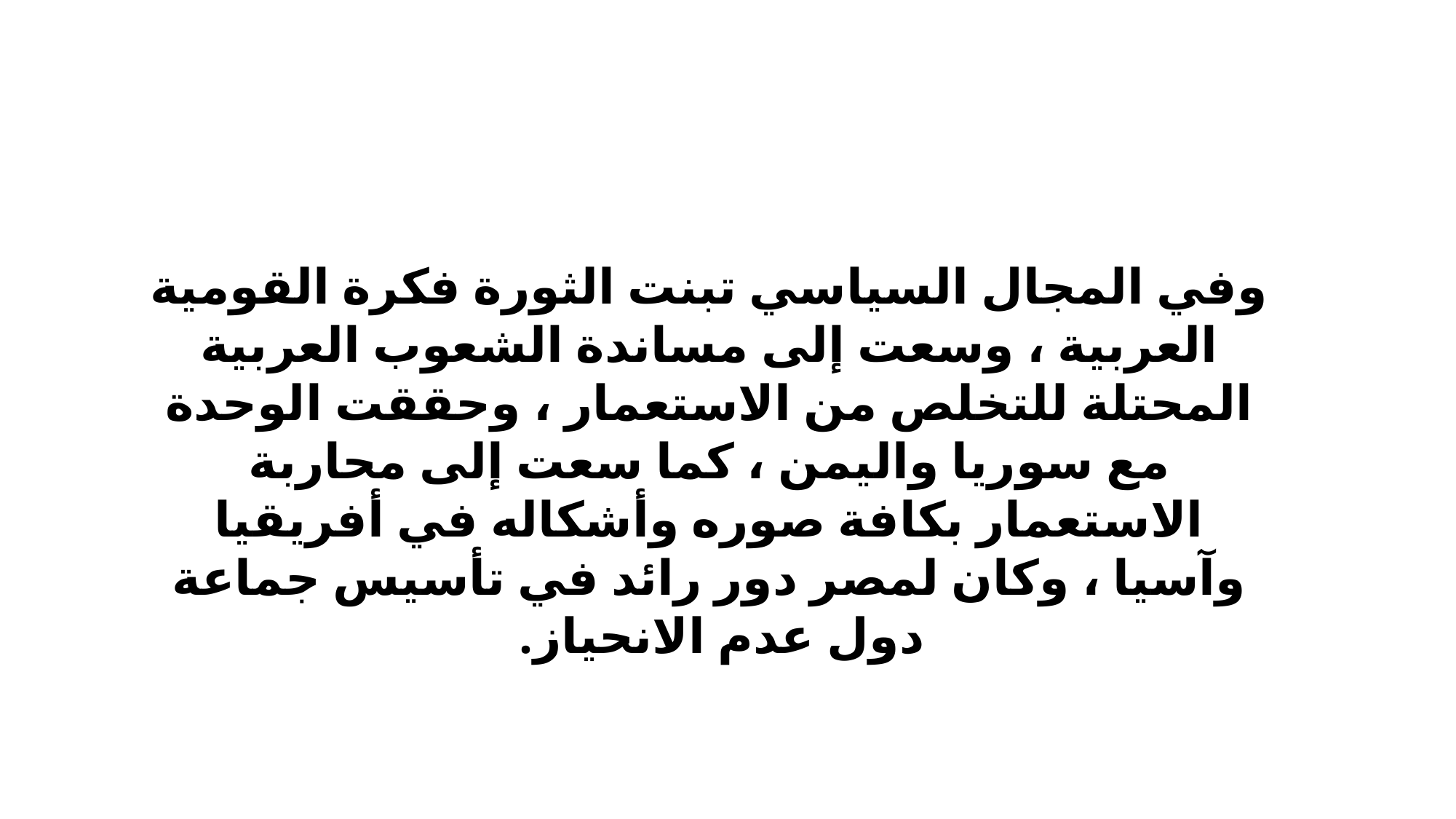

وفي المجال السياسي تبنت الثورة فكرة القومية العربية ، وسعت إلى مساندة الشعوب العربية المحتلة للتخلص من الاستعمار ، وحققت الوحدة مع سوريا واليمن ، كما سعت إلى محاربة الاستعمار بكافة صوره وأشكاله في أفريقيا وآسيا ، وكان لمصر دور رائد في تأسيس جماعة دول عدم الانحياز.